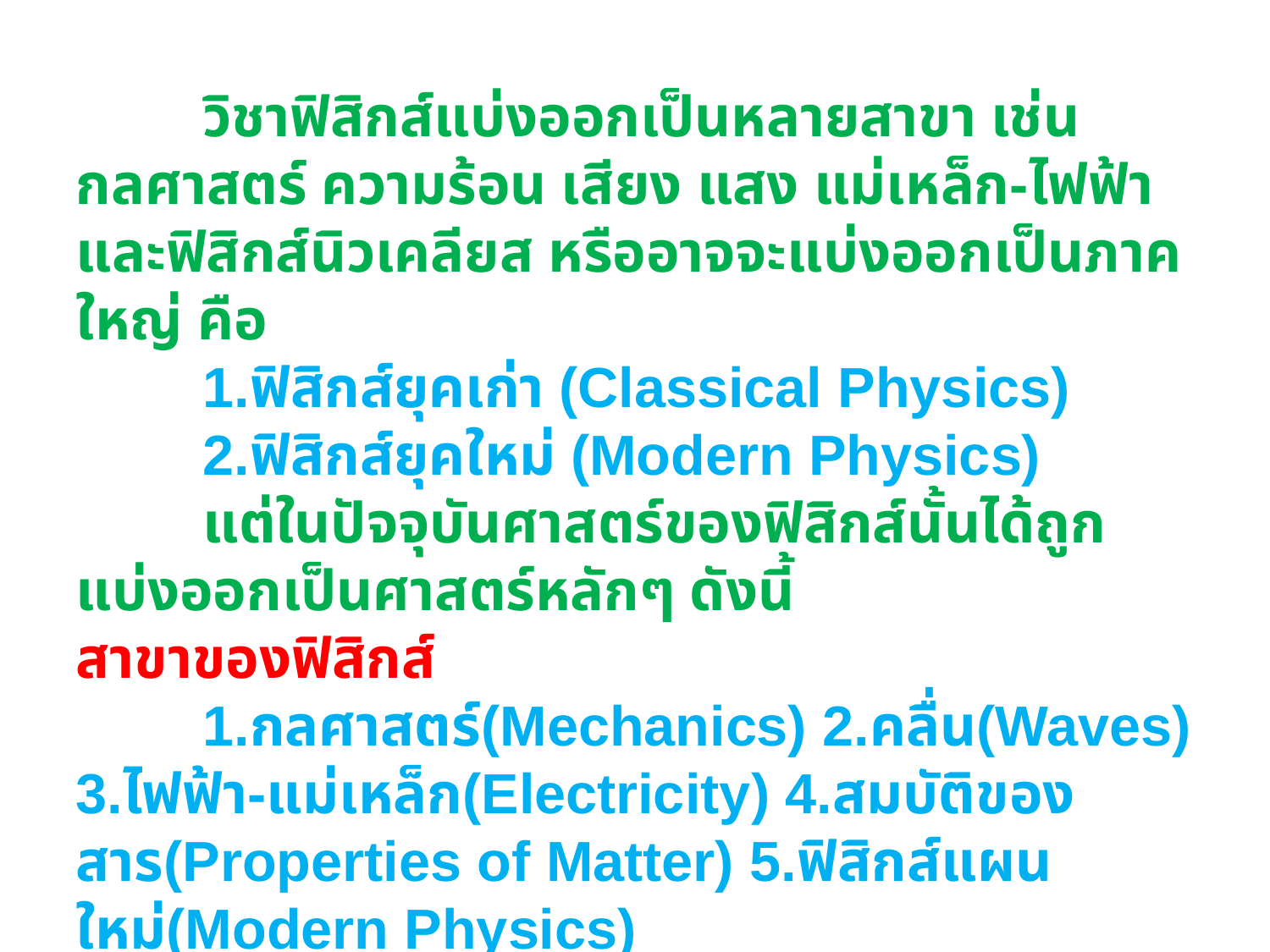

วิชาฟิสิกส์แบ่งออกเป็นหลายสาขา เช่น กลศาสตร์ ความร้อน เสียง แสง แม่เหล็ก-ไฟฟ้า และฟิสิกส์นิวเคลียส หรืออาจจะแบ่งออกเป็นภาคใหญ่ คือ
	1.ฟิสิกส์ยุคเก่า (Classical Physics)
	2.ฟิสิกส์ยุคใหม่ (Modern Physics)
	แต่ในปัจจุบันศาสตร์ของฟิสิกส์นั้นได้ถูกแบ่งออกเป็นศาสตร์หลักๆ ดังนี้
สาขาของฟิสิกส์
	1.กลศาสตร์(Mechanics) 2.คลื่น(Waves) 3.ไฟฟ้า-แม่เหล็ก(Electricity) 4.สมบัติของสาร(Properties of Matter) 5.ฟิสิกส์แผนใหม่(Modern Physics)